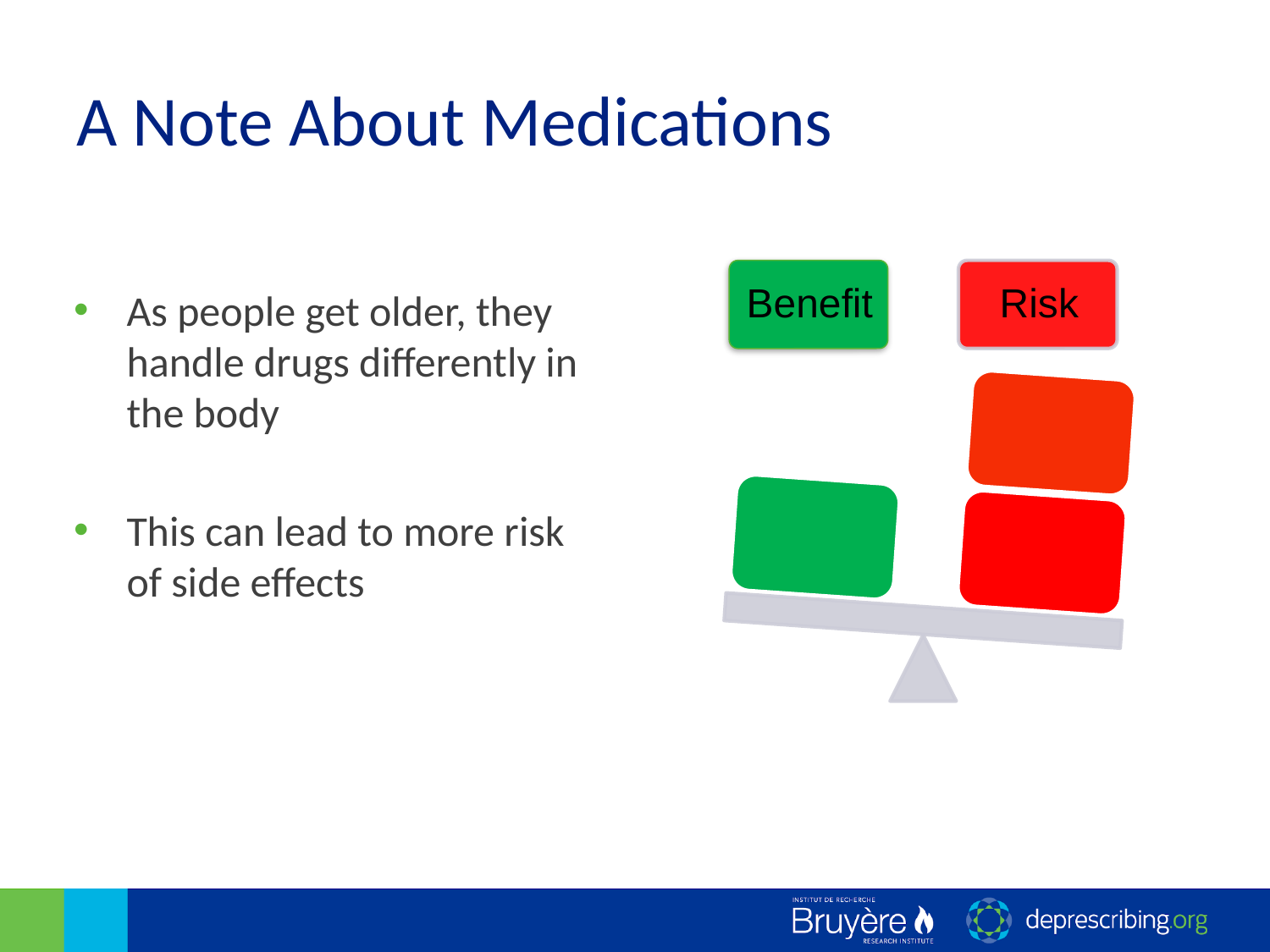

# A Note About Medications
Benefit
Risk

As people get older, they handle drugs differently in the body

This can lead to more risk of side effects